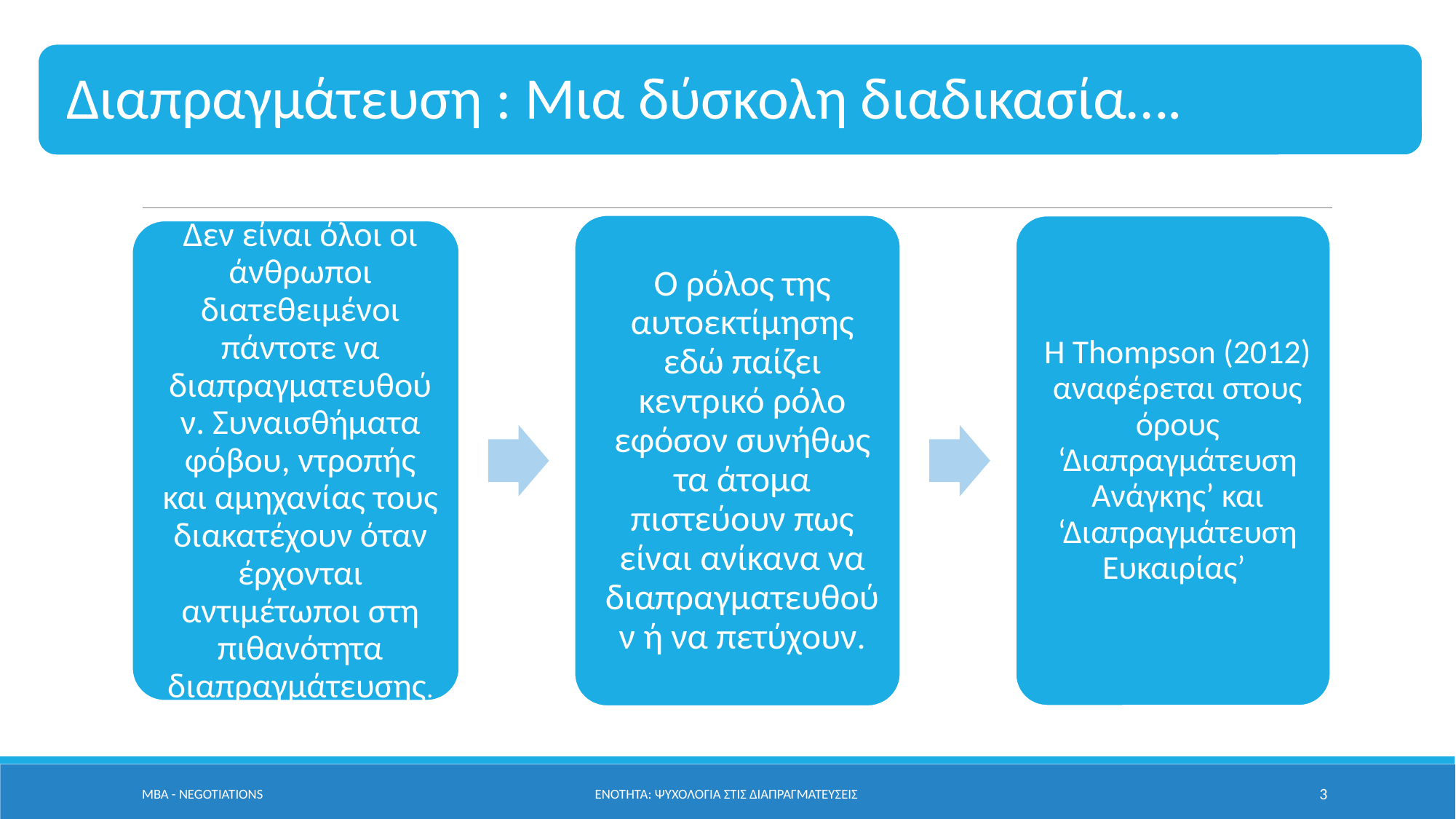

Διαπραγμάτευση : Μια δύσκολη διαδικασία….
Δεν είναι όλοι οι άνθρωποι διατεθειμένοι πάντοτε να διαπραγματευθούν. Συναισθήματα φόβου, ντροπής και αμηχανίας τους διακατέχουν όταν έρχονται αντιμέτωποι στη πιθανότητα διαπραγμάτευσης.

Ο ρόλος της αυτοεκτίμησης εδώ παίζει κεντρικό ρόλο εφόσον συνήθως τα άτομα πιστεύουν πως είναι ανίκανα να διαπραγματευθούν ή να πετύχουν.

Η Thompson (2012) αναφέρεται στους όρους ‘Διαπραγμάτευση Ανάγκης’ και ‘Διαπραγμάτευση Ευκαιρίας’
MBA - NEGOTIATIONS
Ενότητα: Ψυχολογία στις Διαπραγματεύσεις
3